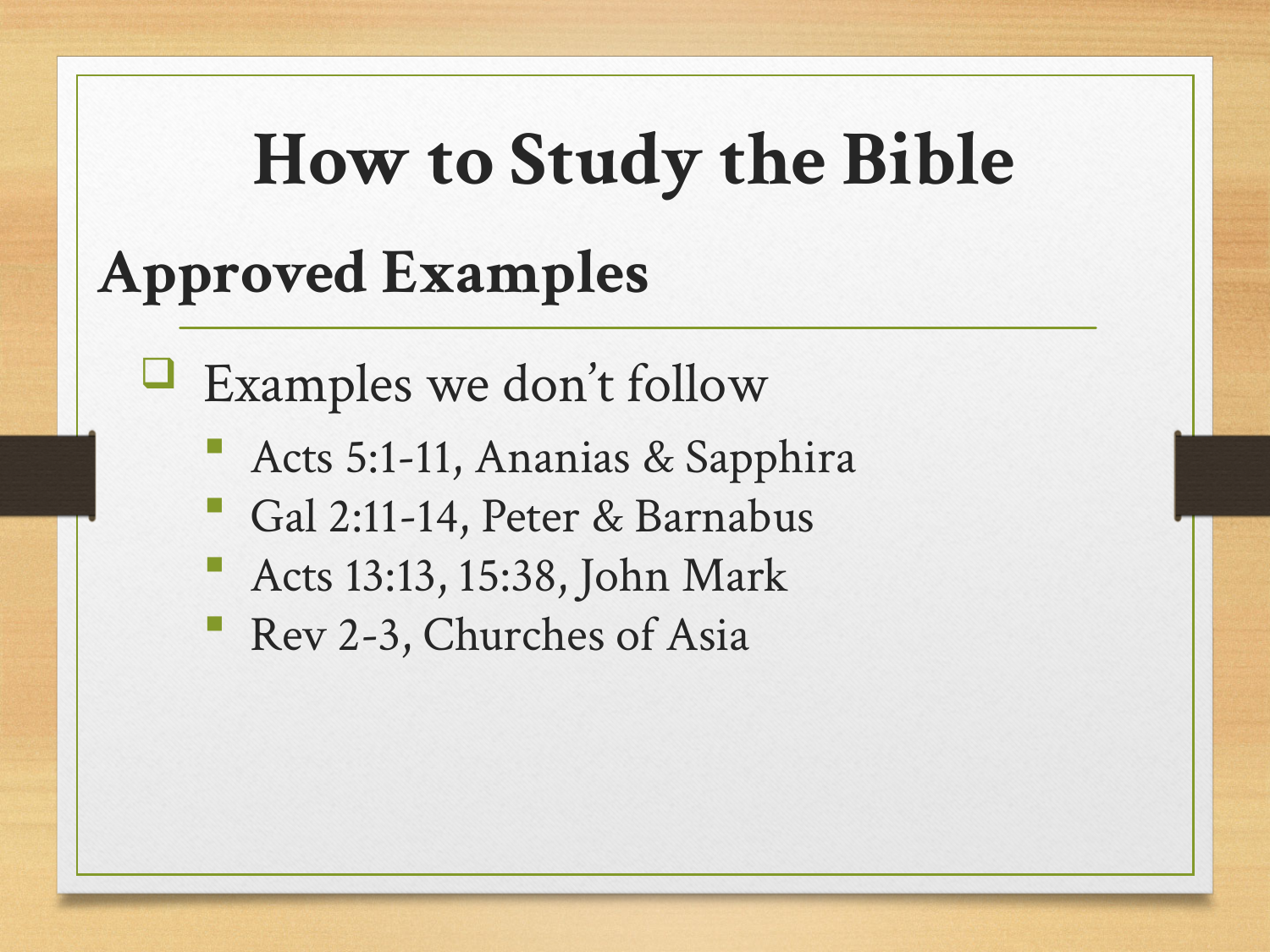

# How to Study the Bible
Approved Examples
Examples we don’t follow
Acts 5:1-11, Ananias & Sapphira
Gal 2:11-14, Peter & Barnabus
Acts 13:13, 15:38, John Mark
Rev 2-3, Churches of Asia